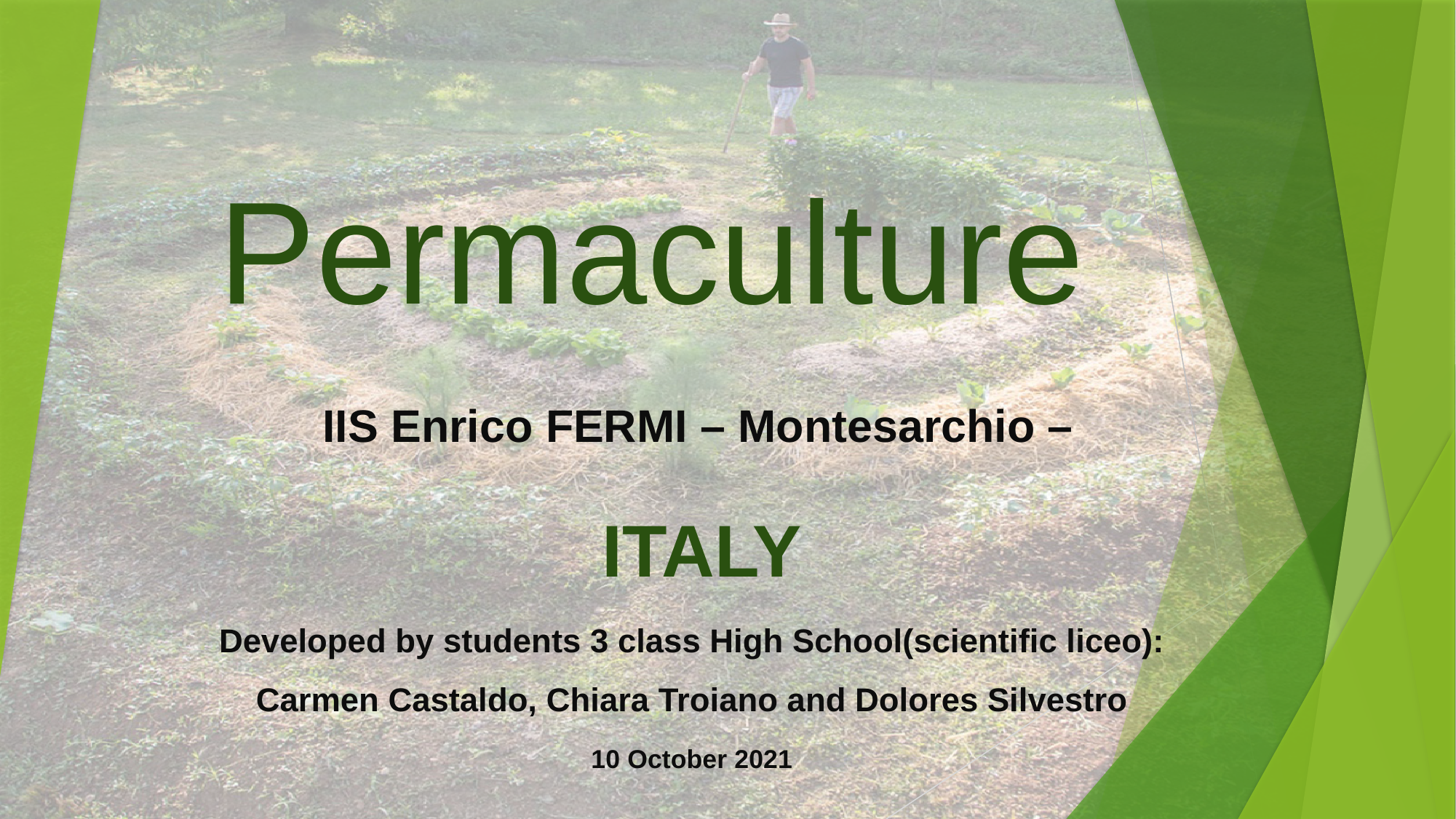

# Permaculture
 IIS Enrico FERMI – Montesarchio –
 ITALY
Developed by students 3 class High School(scientific liceo): Carmen Castaldo, Chiara Troiano and Dolores Silvestro
10 October 2021